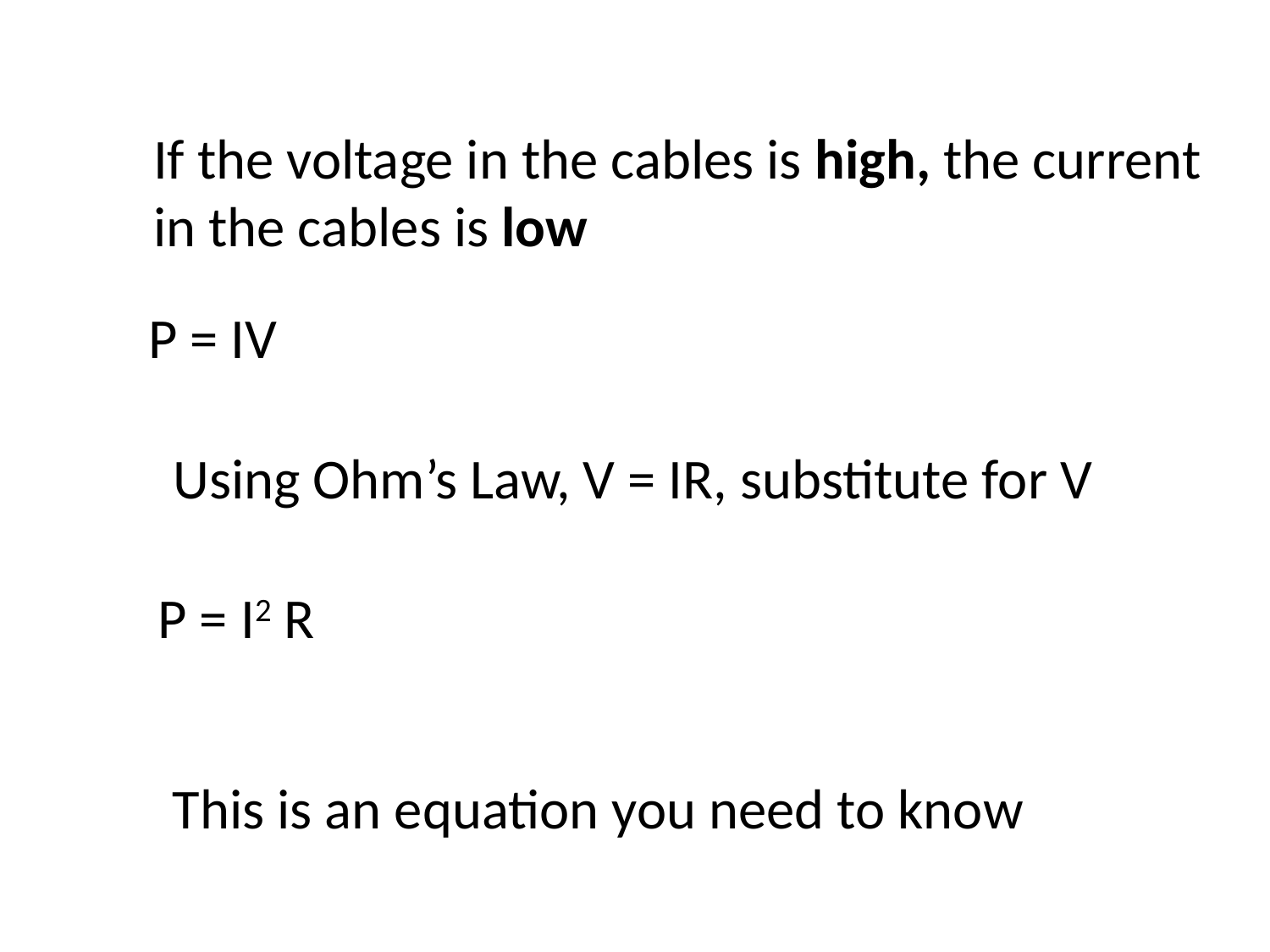

If the voltage in the cables is high, the current
in the cables is low
P = IV
Using Ohm’s Law, V = IR, substitute for V
P = I2 R
This is an equation you need to know